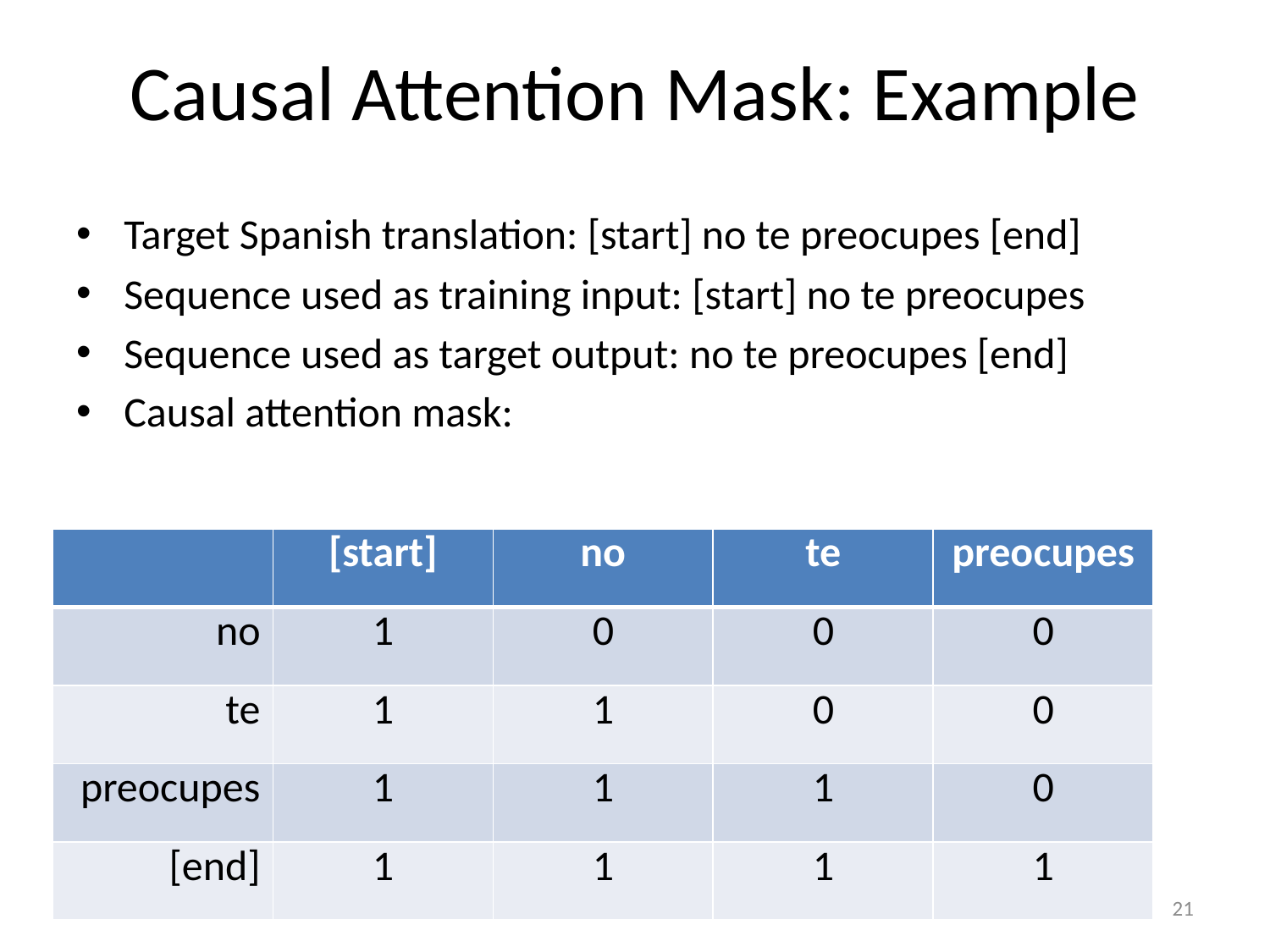

# Causal Attention Mask: Example
Target Spanish translation: [start] no te preocupes [end]
Sequence used as training input: [start] no te preocupes
Sequence used as target output: no te preocupes [end]
Causal attention mask:

|  | [start] | no | te | preocupes |
| --- | --- | --- | --- | --- |
| no | 1 | 0 | 0 | 0 |
| te | 1 | 1 | 0 | 0 |
| preocupes | 1 | 1 | 1 | 0 |
| [end] | 1 | 1 | 1 | 1 |
21